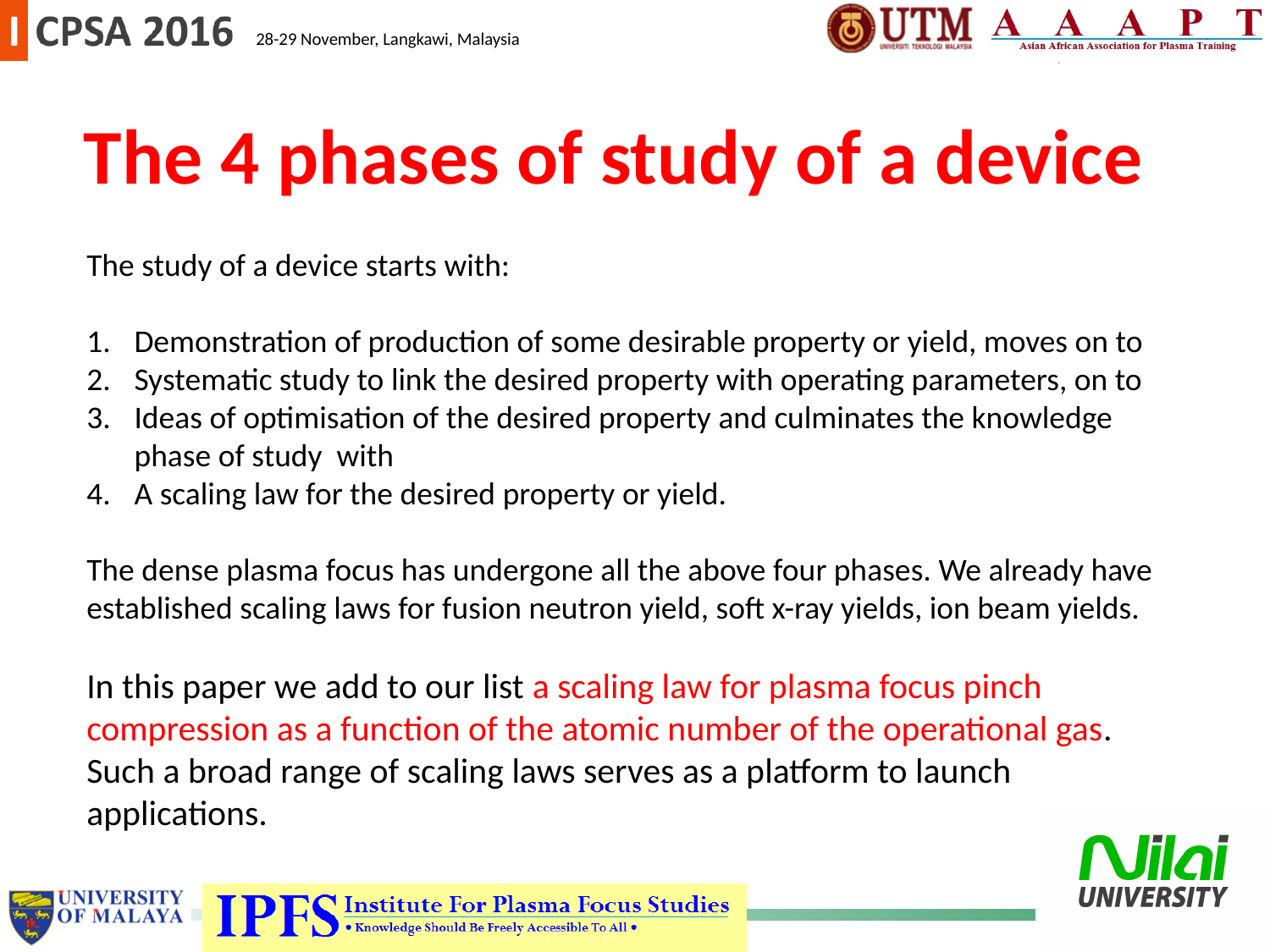

# The 4 phases of study of a device
The study of a device starts with:

Demonstration of production of some desirable property or yield, moves on to
Systematic study to link the desired property with operating parameters, on to
Ideas of optimisation of the desired property and culminates the knowledge phase of study  with
A scaling law for the desired property or yield.

The dense plasma focus has undergone all the above four phases. We already have established scaling laws for fusion neutron yield, soft x-ray yields, ion beam yields.

In this paper we add to our list a scaling law for plasma focus pinch compression as a function of the atomic number of the operational gas. Such a broad range of scaling laws serves as a platform to launch applications.